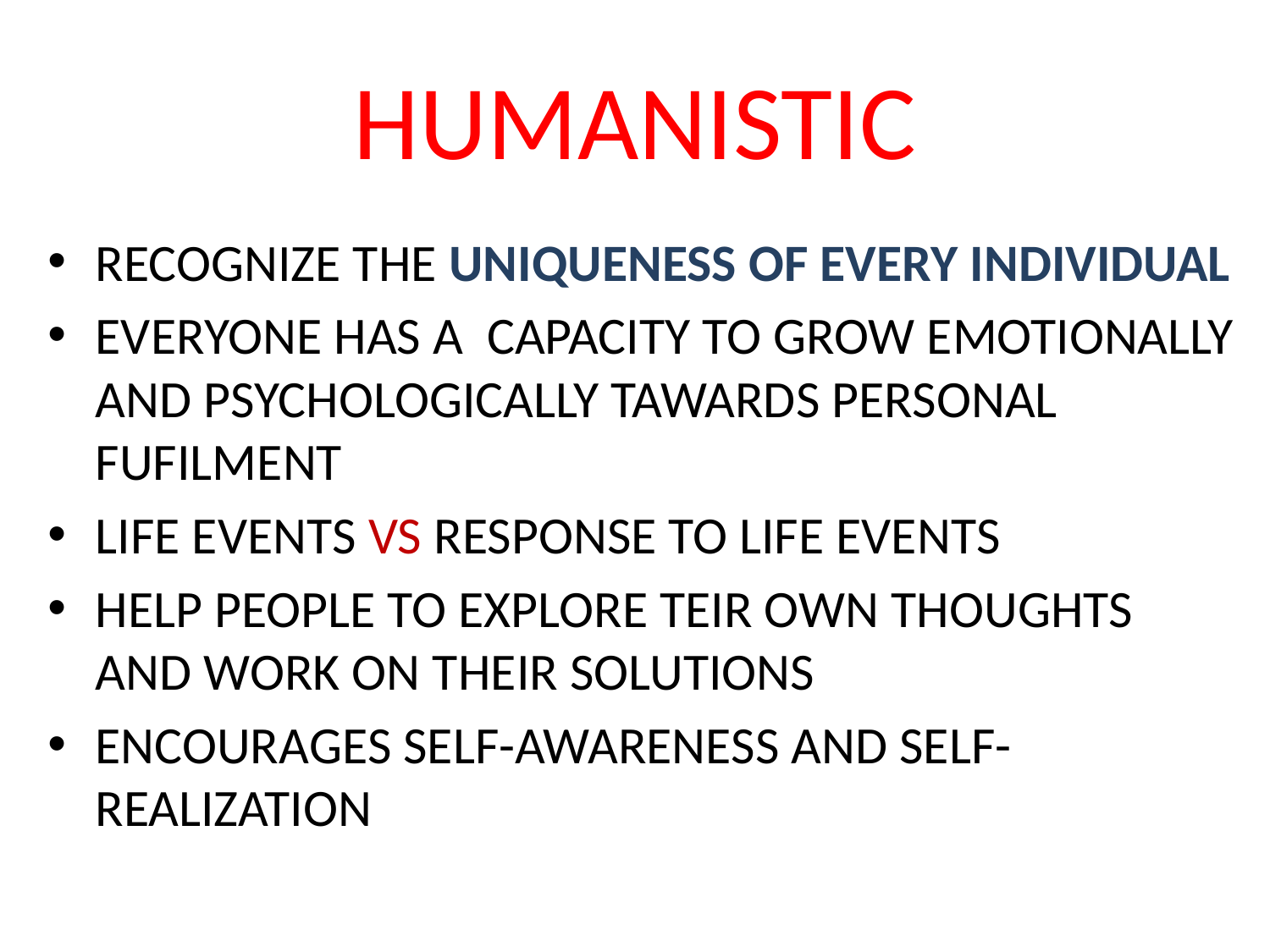

# HUMANISTIC
RECOGNIZE THE UNIQUENESS OF EVERY INDIVIDUAL
EVERYONE HAS A  CAPACITY TO GROW EMOTIONALLY AND PSYCHOLOGICALLY TAWARDS PERSONAL FUFILMENT
LIFE EVENTS VS RESPONSE TO LIFE EVENTS
HELP PEOPLE TO EXPLORE TEIR OWN THOUGHTS AND WORK ON THEIR SOLUTIONS
ENCOURAGES SELF-AWARENESS AND SELF-REALIZATION